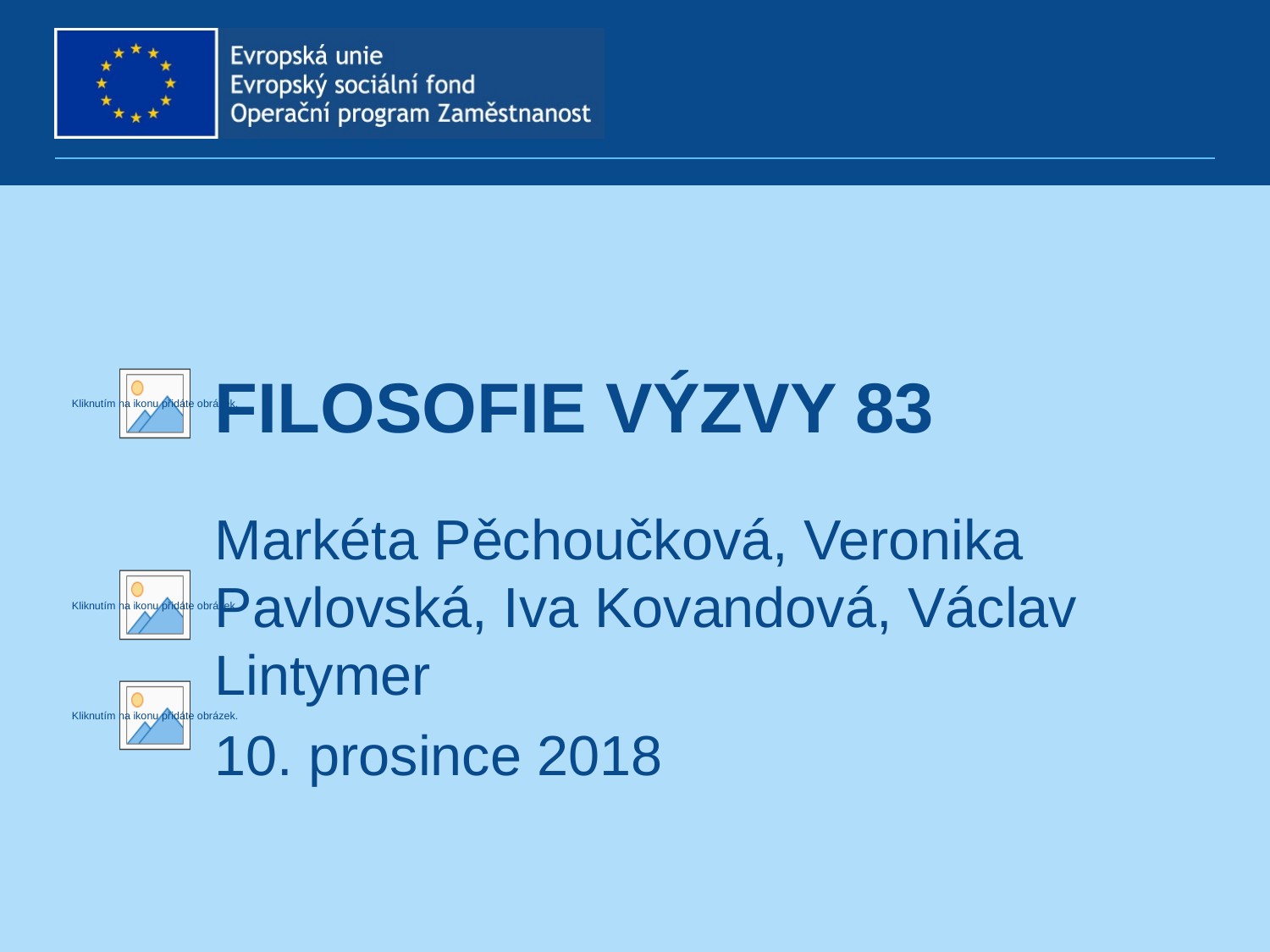

# Filosofie výzvy 83

Markéta Pěchoučková, Veronika Pavlovská, Iva Kovandová, Václav Lintymer

10. prosince 2018